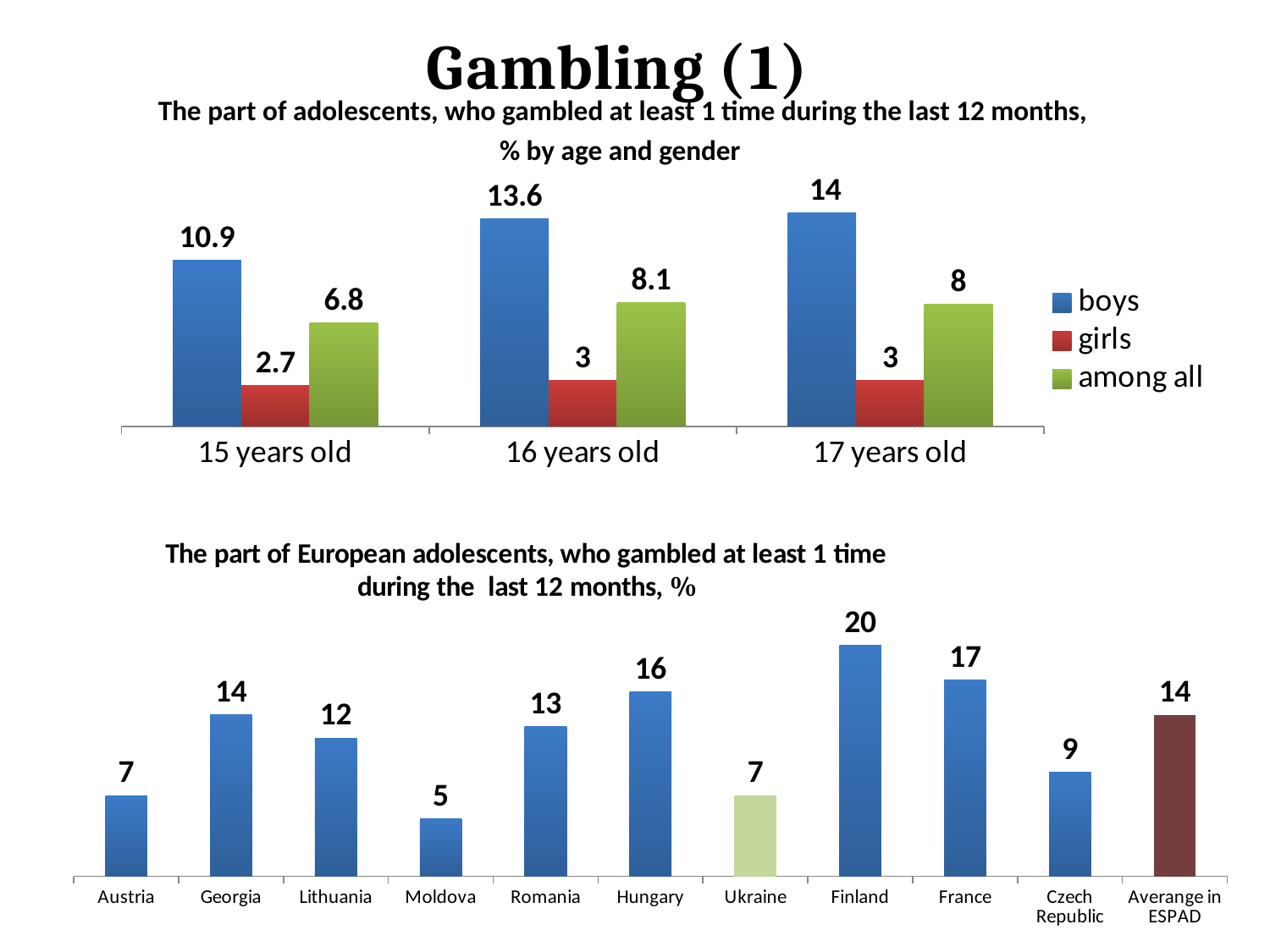

# Gambling (1)
The part of adolescents, who gambled at least 1 time during the last 12 months,
% by age and gender

### Chart

| Category | boys | girls | among all |
|---|---|---|---|
| 15 years old | 10.9 | 2.7 | 6.8 |
| 16 years old | 13.6 | 3.0 | 8.100000000000001 |
| 17 years old | 14.0 | 3.0 | 8.0 |

### Chart

| Category | Ряд 1 |
|---|---|
| Austria | 7.0 |
| Georgia | 14.0 |
| Lithuania | 12.0 |
| Moldova | 5.0 |
| Romania | 13.0 |
| Hungary | 16.0 |
| Ukraine | 7.0 |
| Finland | 20.0 |
| France | 17.0 |
| Czech Republic | 9.0 |
| Averange in ESPAD | 14.0 |